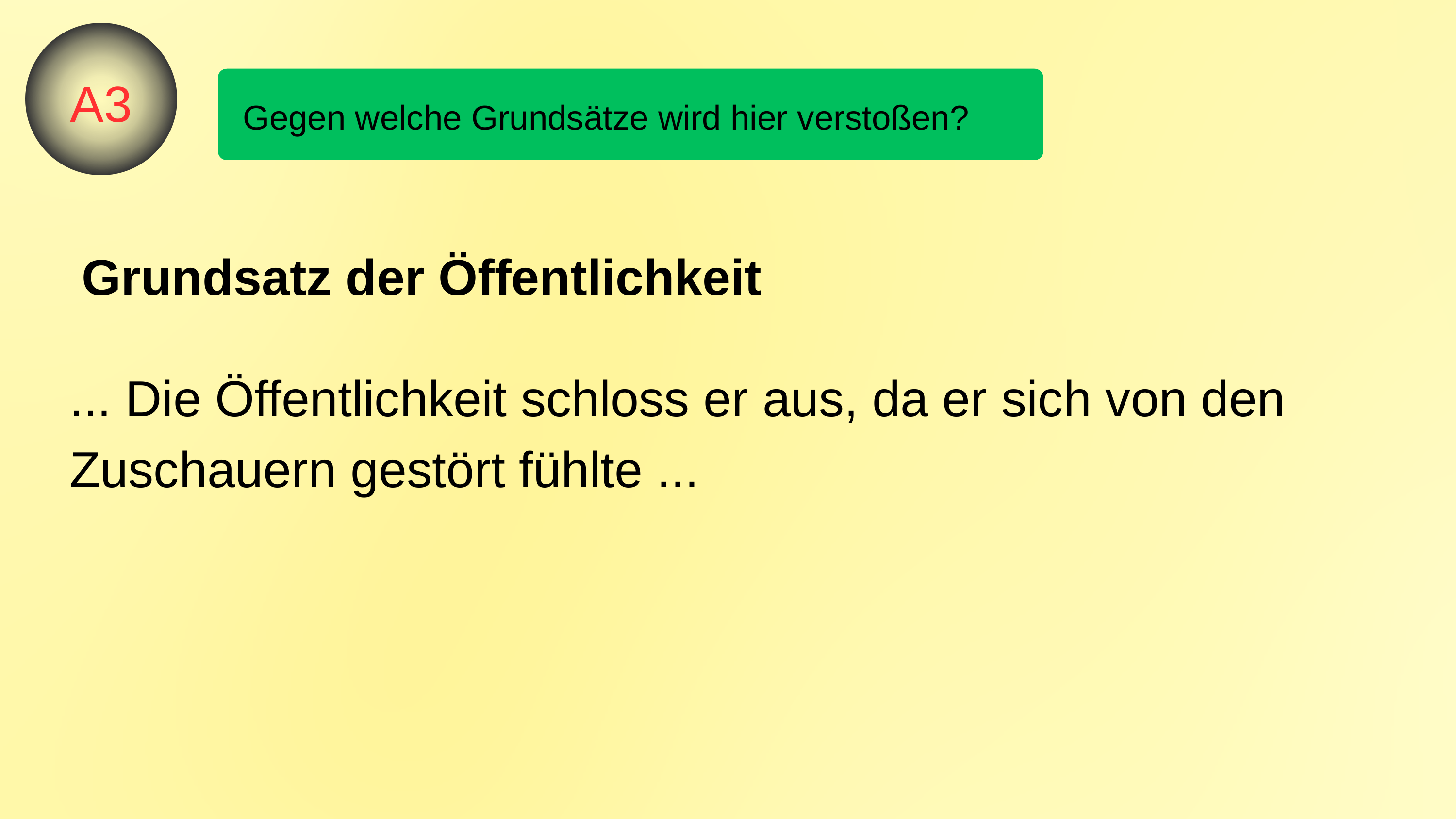

A3

Gegen welche Grundsätze wird hier verstoßen?
Grundsatz der Öffentlichkeit
... Die Öffentlichkeit schloss er aus, da er sich von den Zuschauern gestört fühlte ...